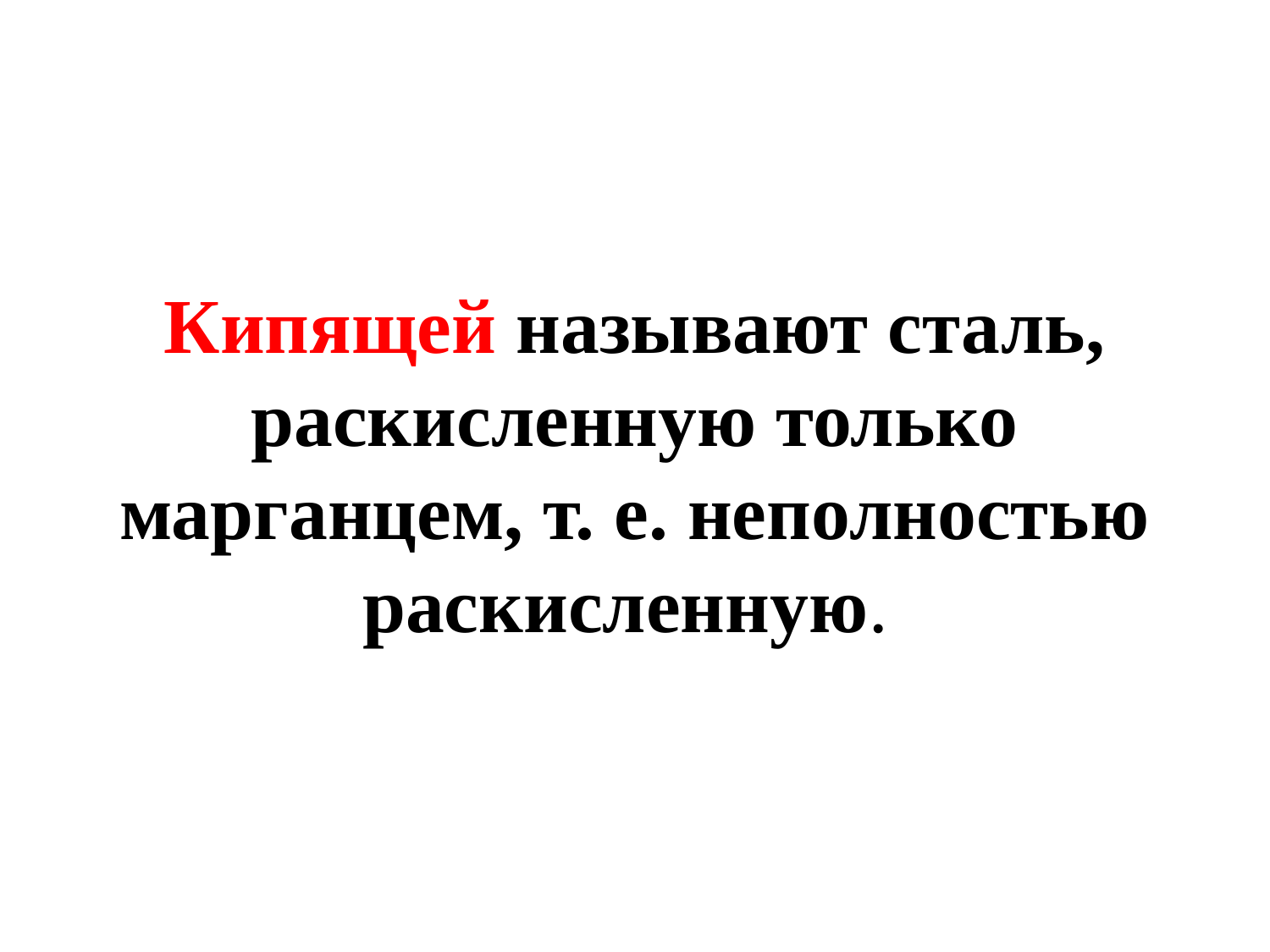

# Кипящей называют сталь, раскисленную только марганцем, т. е. неполностью раскисленную.